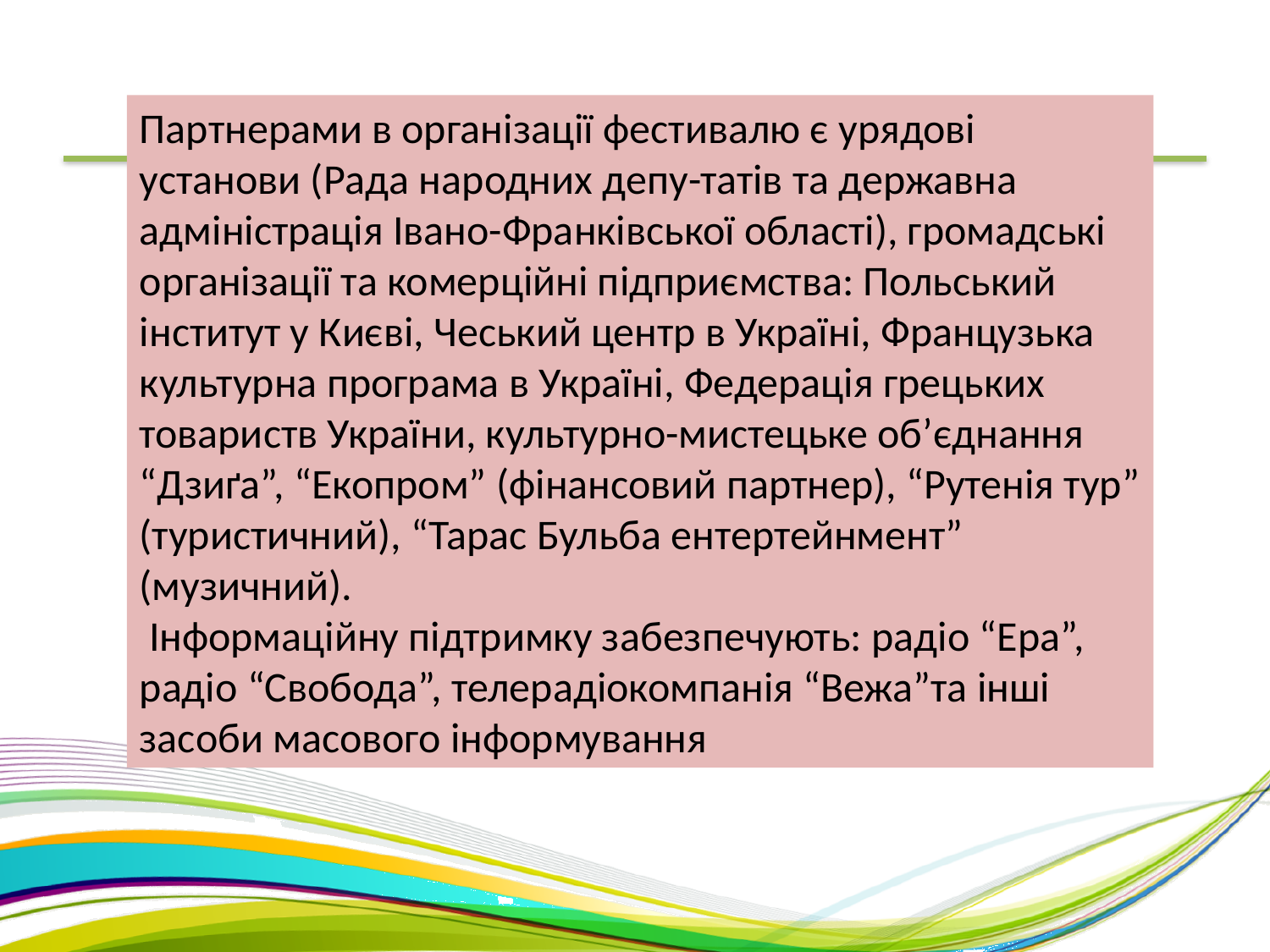

Партнерами в організації фестивалю є урядові установи (Рада народних депу-татів та державна адміністрація Івано-Франківської області), громадські організації та комерційні підприємства: Польський інститут у Києві, Чеський центр в Україні, Французька культурна програма в Україні, Федерація грецьких товариств України, культурно-мистецьке об’єднання “Дзиґа”, “Екопром” (фінансовий партнер), “Рутенія тур” (туристичний), “Тарас Бульба ентертейнмент” (музичний).
 Інформаційну підтримку забезпечують: радіо “Ера”, радіо “Свобода”, телерадіокомпанія “Вежа”та інші засоби масового інформування